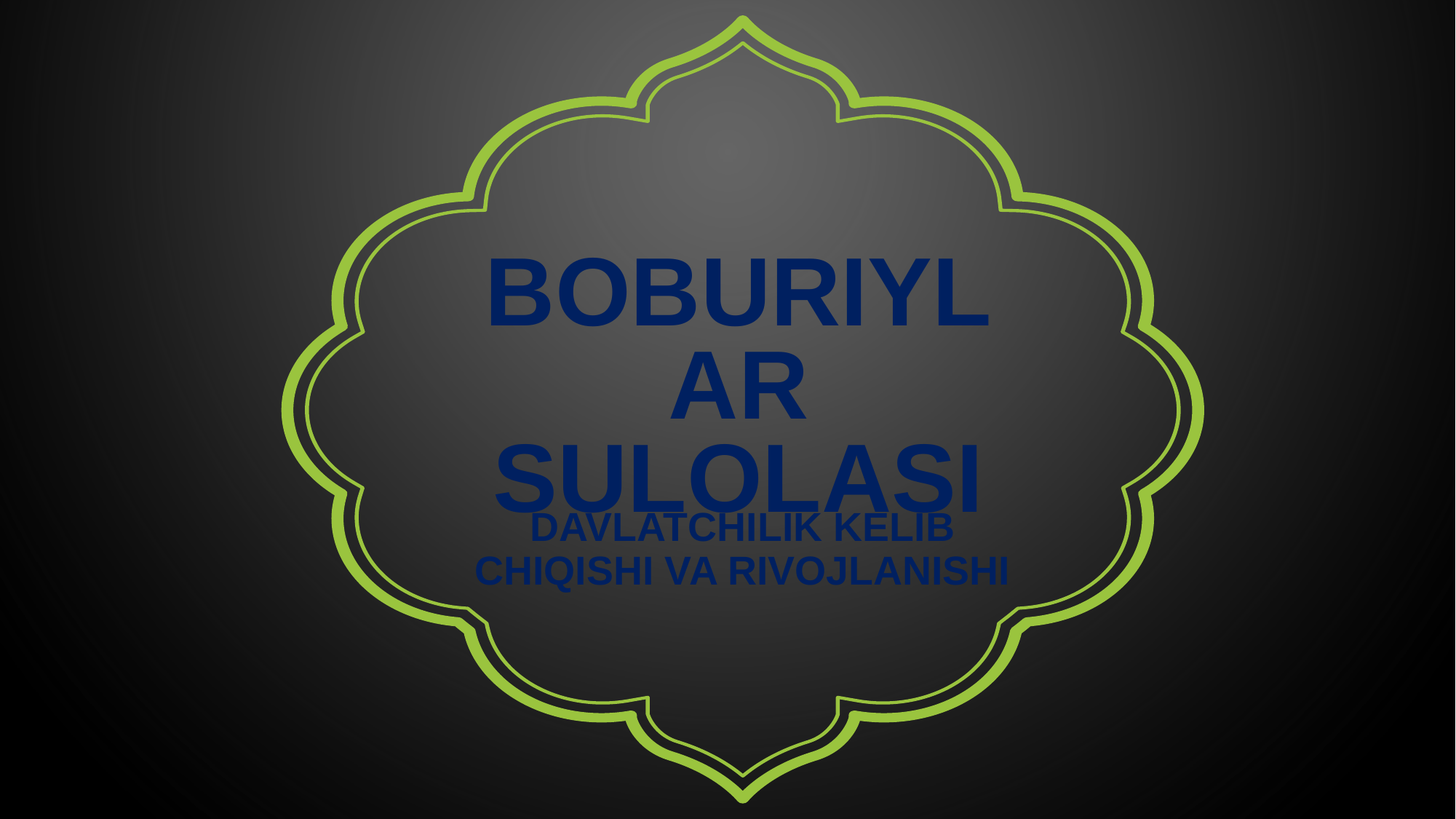

# Boburiylar Sulolasi
Davlatchilik kelib chiqishi va rivojlanishi